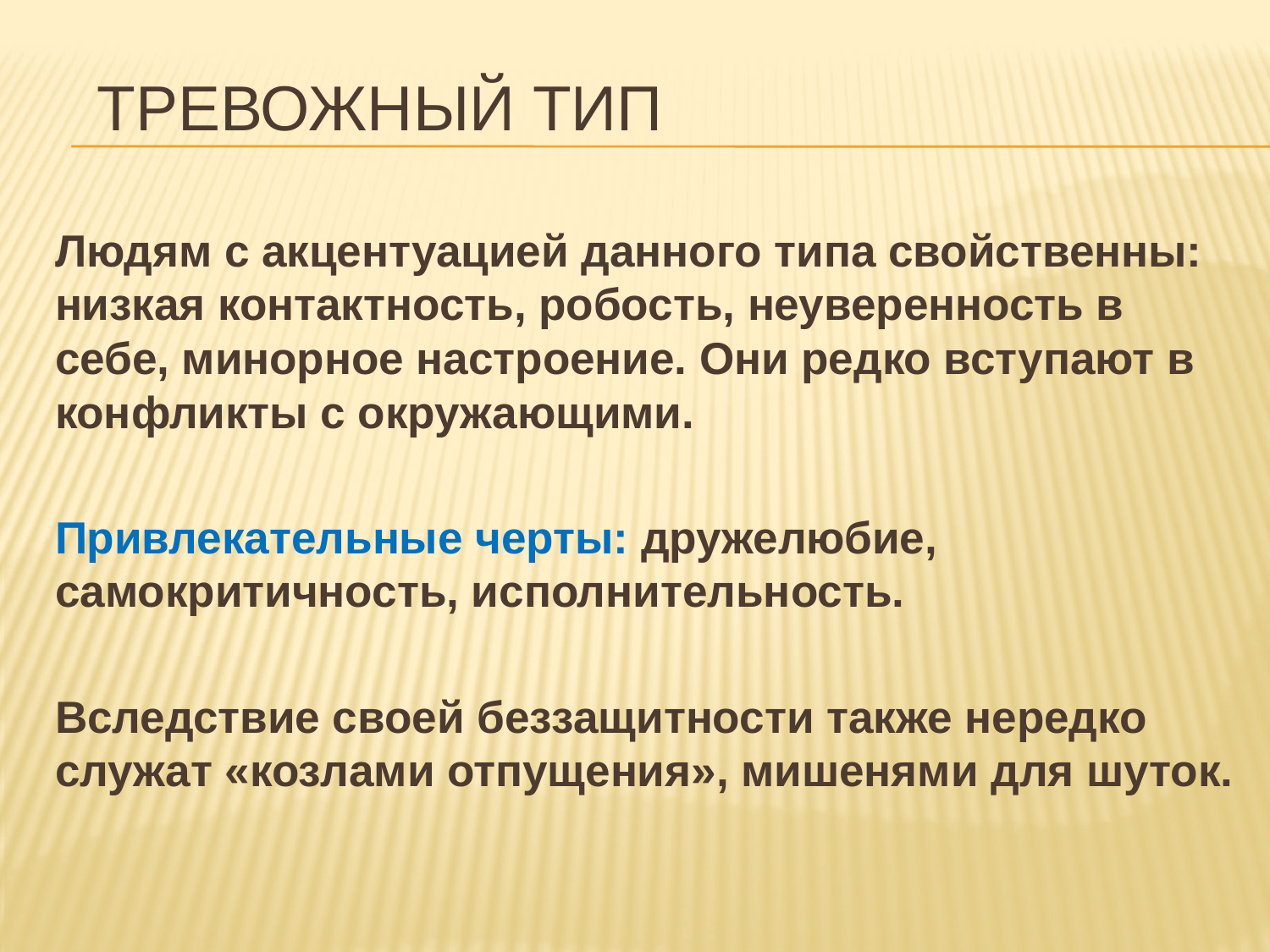

# Тревожный тип
Людям с акцентуацией данного типа свойственны: низкая контактность, робость, неуверенность в себе, минорное настроение. Они редко вступают в конфликты с окружающими.

Привлекательные черты: дружелюбие, самокритичность, исполнительность.

Вследствие своей беззащитности также нередко служат «козлами отпущения», мишенями для шуток.